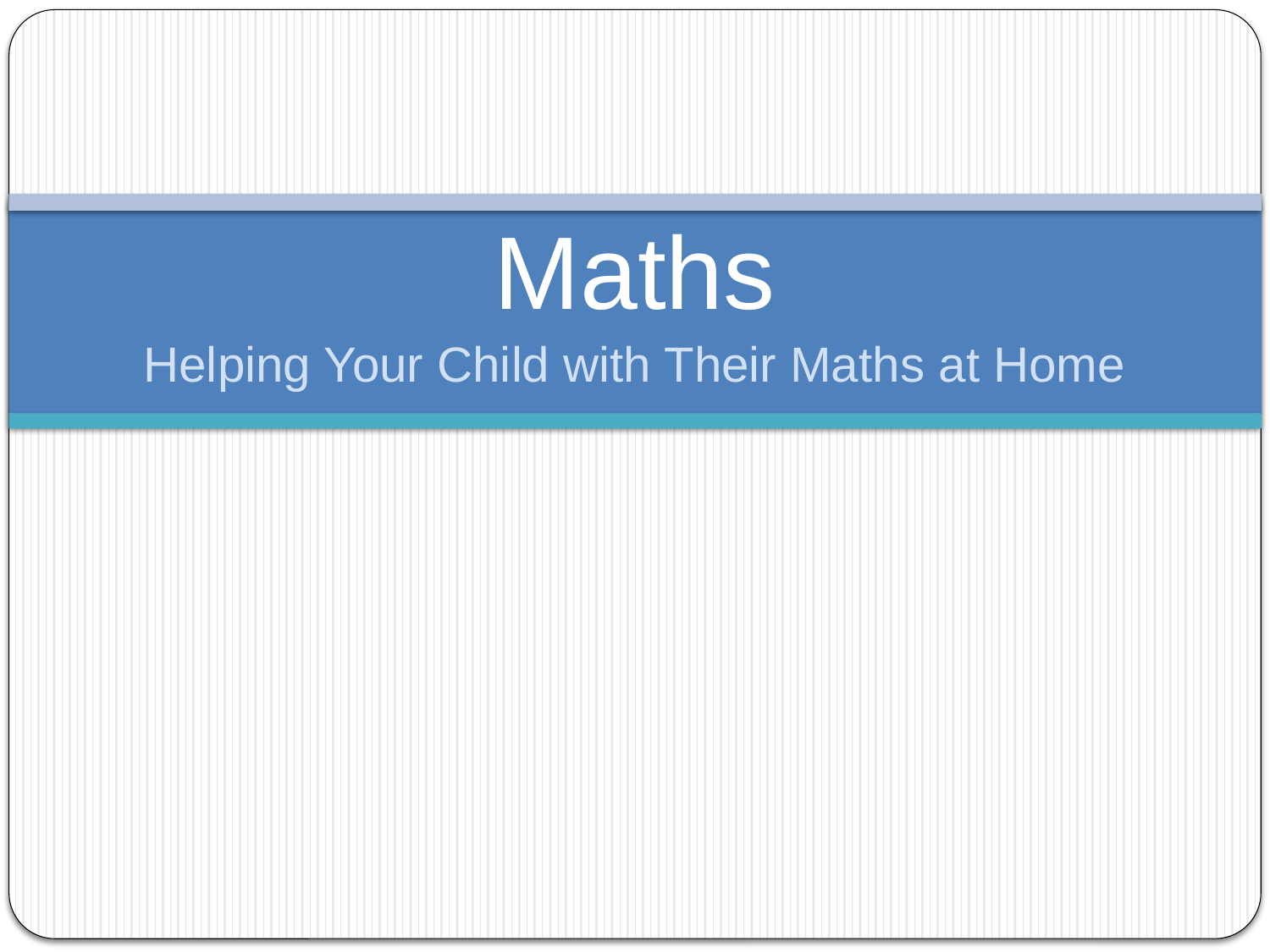

# Maths
Helping Your Child with Their Maths at Home